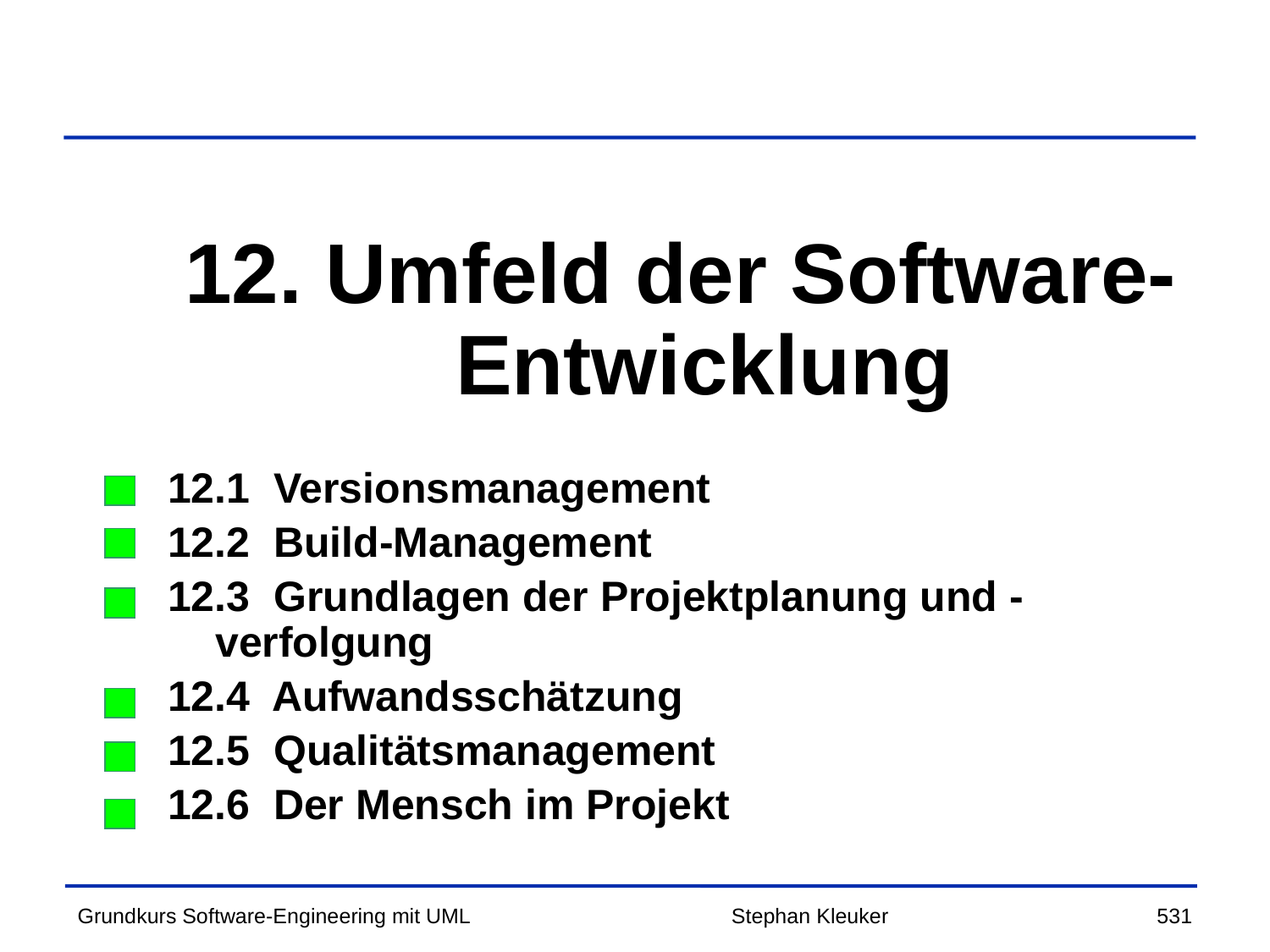

#

12. Umfeld der Software-Entwicklung

12.1  Versionsmanagement
12.2  Build-Management
12.3  Grundlagen der Projektplanung und -verfolgung
12.4  Aufwandsschätzung
12.5  Qualitätsmanagement
12.6  Der Mensch im Projekt

Stephan Kleuker